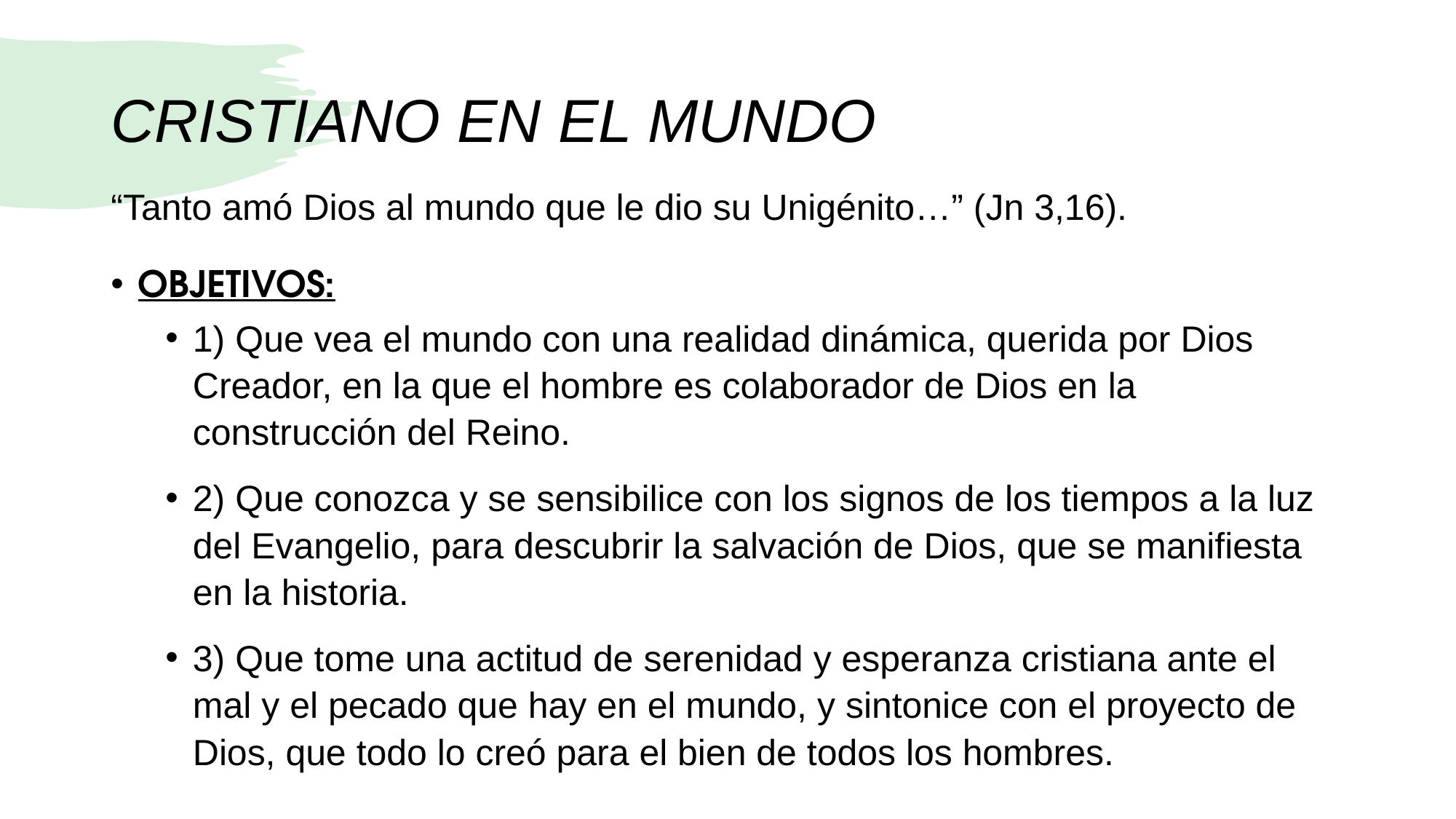

# CRISTIANO EN EL MUNDO
“Tanto amó Dios al mundo que le dio su Unigénito…” (Jn 3,16).
OBJETIVOS:
1) Que vea el mundo con una realidad dinámica, querida por Dios Creador, en la que el hombre es colaborador de Dios en la construcción del Reino.
2) Que conozca y se sensibilice con los signos de los tiempos a la luz del Evangelio, para descubrir la salvación de Dios, que se manifiesta en la historia.
3) Que tome una actitud de serenidad y esperanza cristiana ante el mal y el pecado que hay en el mundo, y sintonice con el proyecto de Dios, que todo lo creó para el bien de todos los hombres.